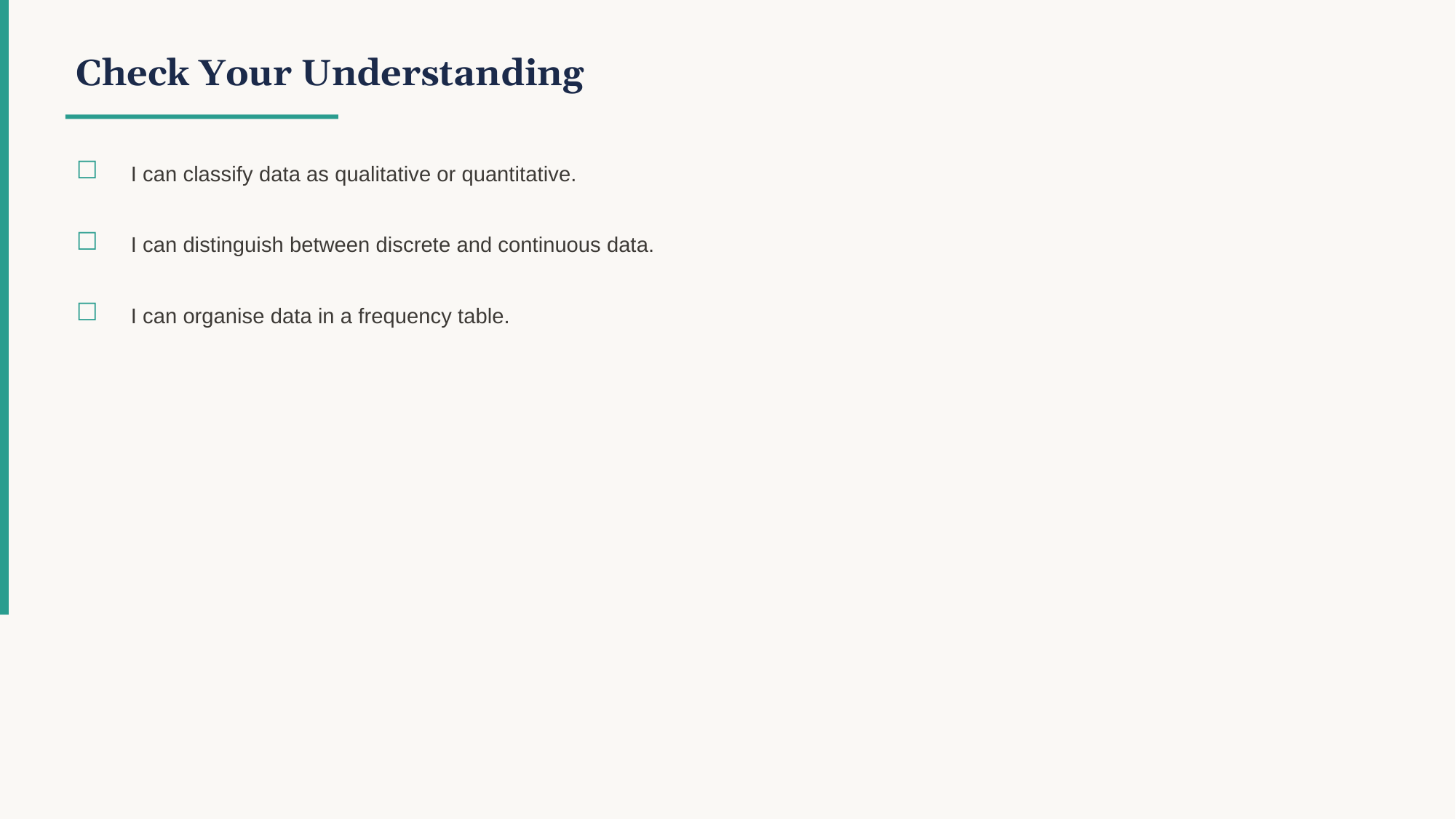

Check Your Understanding

☐
I can classify data as qualitative or quantitative.
☐
I can distinguish between discrete and continuous data.
☐
I can organise data in a frequency table.